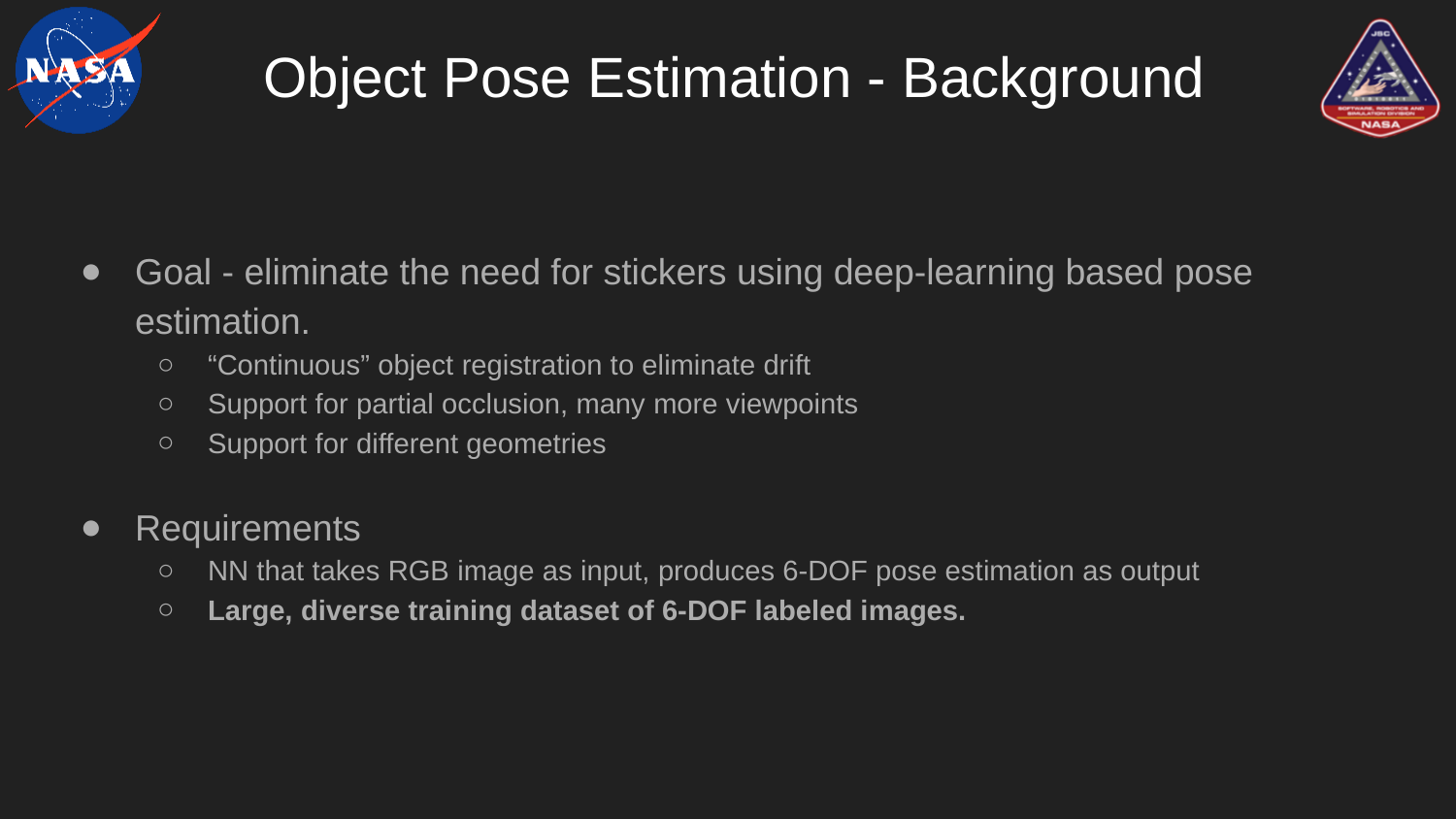

# Object Pose Estimation - Background
Goal - eliminate the need for stickers using deep-learning based pose estimation.
“Continuous” object registration to eliminate drift
Support for partial occlusion, many more viewpoints
Support for different geometries

Requirements
NN that takes RGB image as input, produces 6-DOF pose estimation as output
Large, diverse training dataset of 6-DOF labeled images.